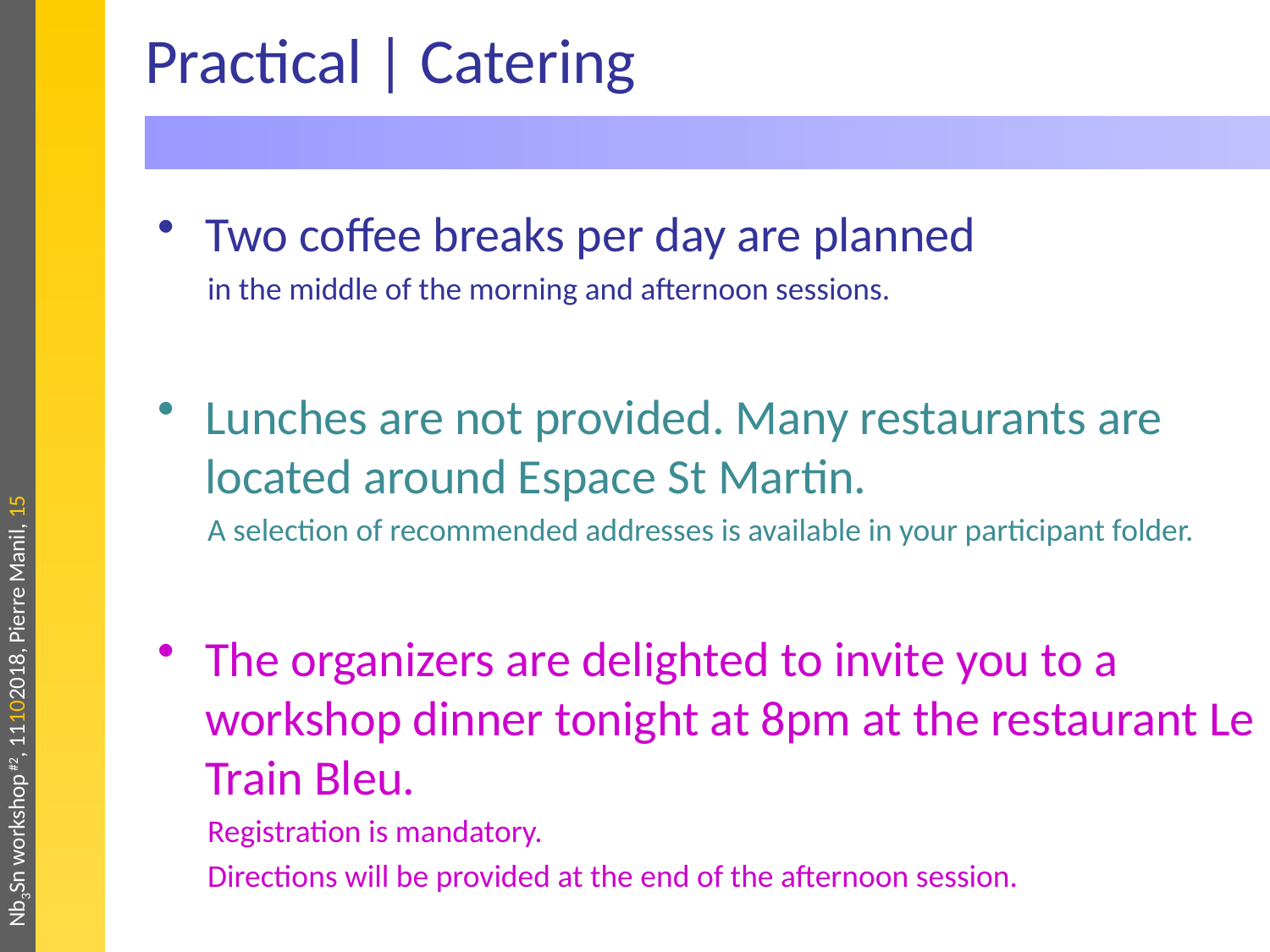

# Practical | Catering
Two coffee breaks per day are planned
in the middle of the morning and afternoon sessions.

Lunches are not provided. Many restaurants are located around Espace St Martin.
A selection of recommended addresses is available in your participant folder.

The organizers are delighted to invite you to a workshop dinner tonight at 8pm at the restaurant Le Train Bleu.
Registration is mandatory.
Directions will be provided at the end of the afternoon session.